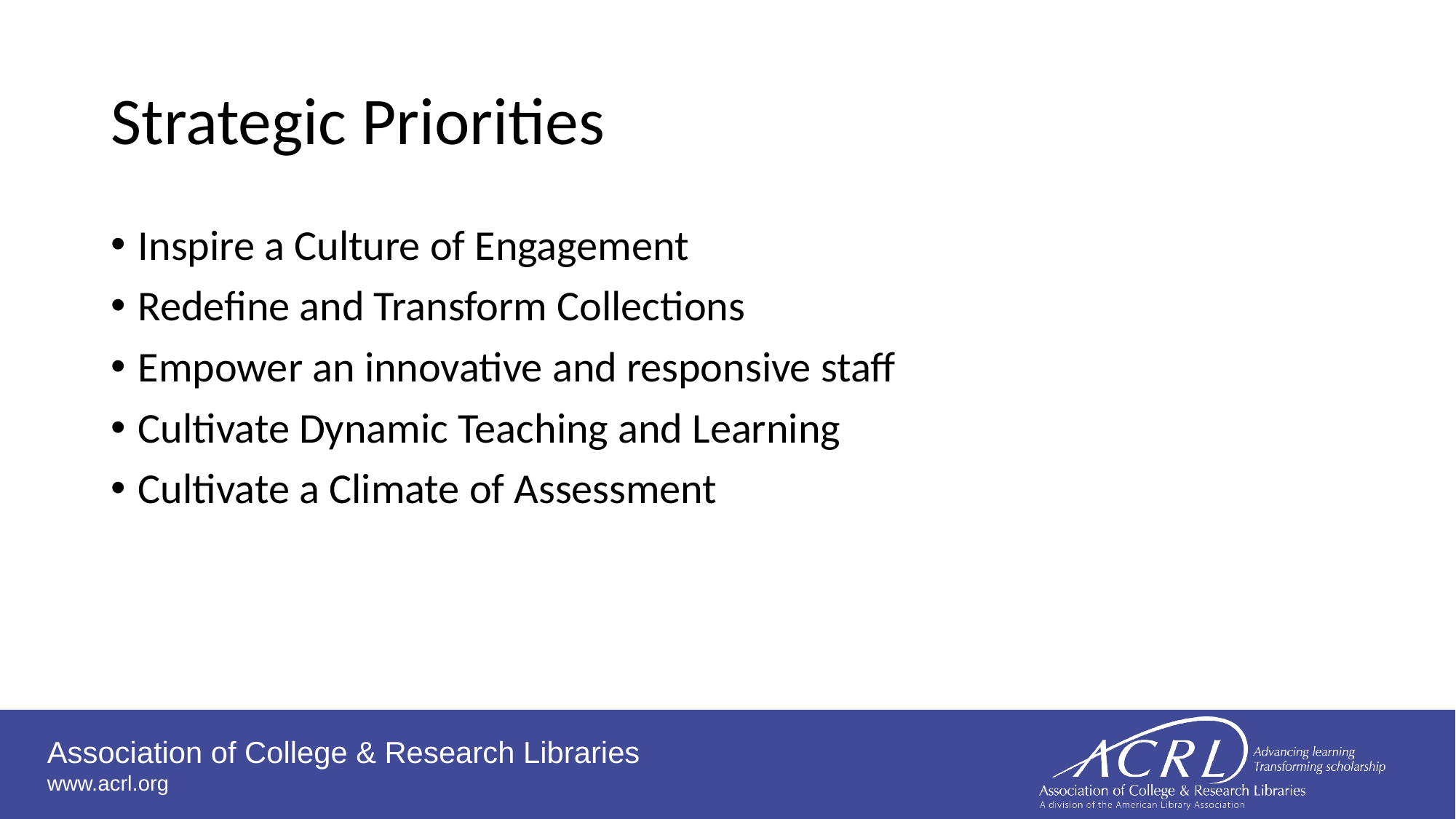

# Strategic Priorities
Inspire a Culture of Engagement
Redefine and Transform Collections
Empower an innovative and responsive staff
Cultivate Dynamic Teaching and Learning
Cultivate a Climate of Assessment